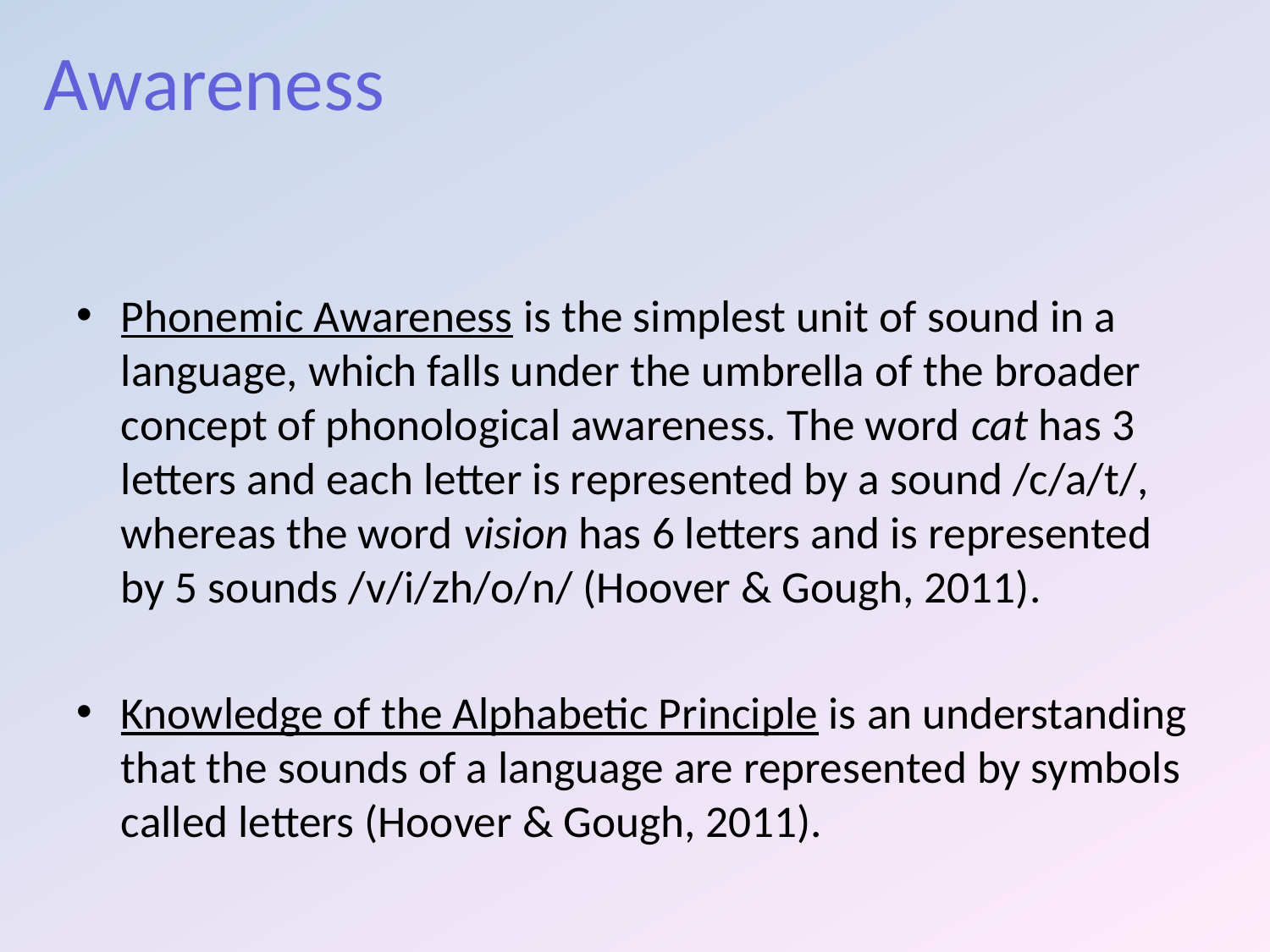

# Awareness
Phonemic Awareness is the simplest unit of sound in a language, which falls under the umbrella of the broader concept of phonological awareness. The word cat has 3 letters and each letter is represented by a sound /c/a/t/, whereas the word vision has 6 letters and is represented by 5 sounds /v/i/zh/o/n/ (Hoover & Gough, 2011).

Knowledge of the Alphabetic Principle is an understanding that the sounds of a language are represented by symbols called letters (Hoover & Gough, 2011).